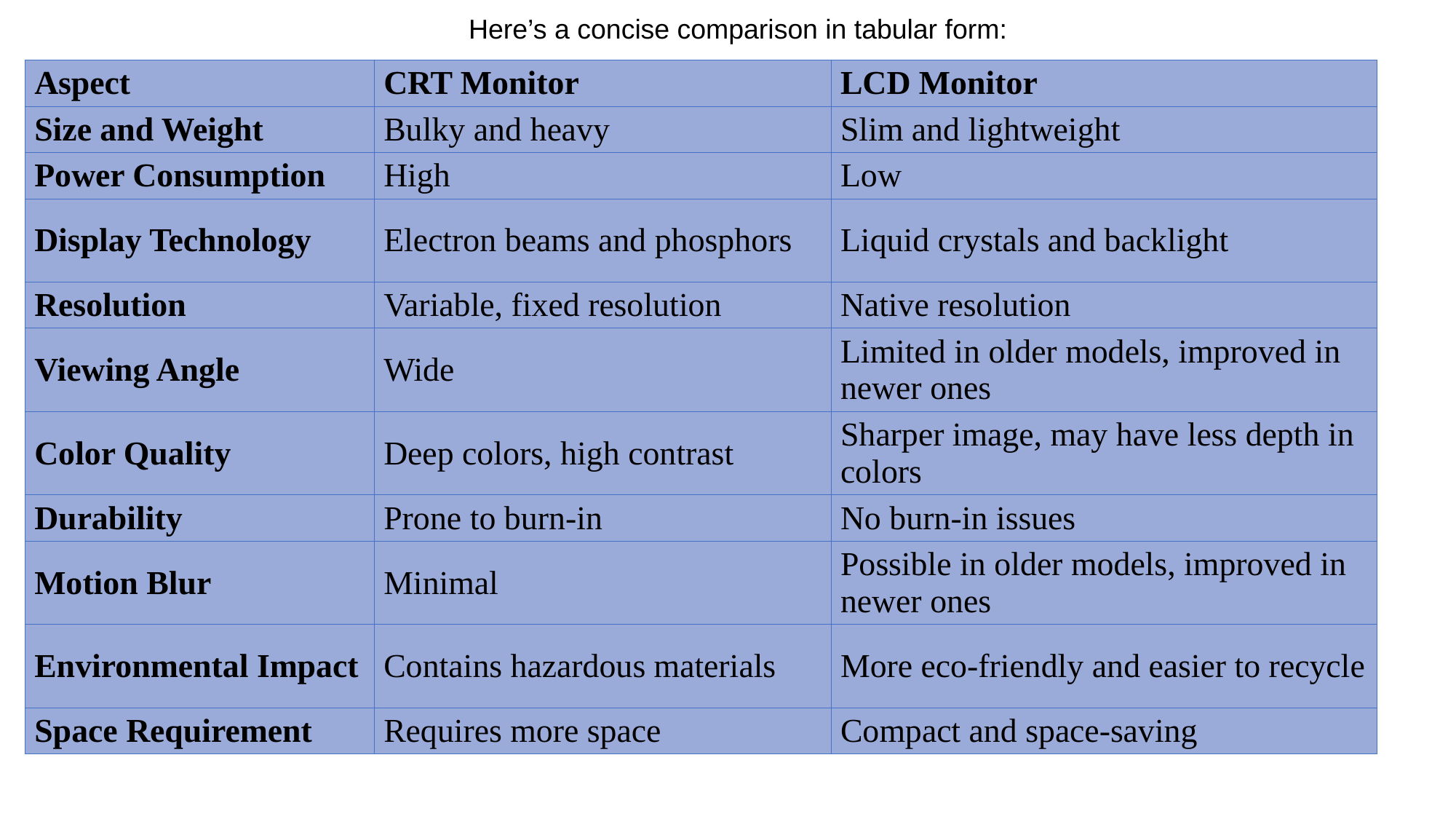

Here’s a concise comparison in tabular form:

| Aspect | CRT Monitor | LCD Monitor |
| --- | --- | --- |
| Size and Weight | Bulky and heavy | Slim and lightweight |
| Power Consumption | High | Low |
| Display Technology | Electron beams and phosphors | Liquid crystals and backlight |
| Resolution | Variable, fixed resolution | Native resolution |
| Viewing Angle | Wide | Limited in older models, improved in newer ones |
| Color Quality | Deep colors, high contrast | Sharper image, may have less depth in colors |
| Durability | Prone to burn-in | No burn-in issues |
| Motion Blur | Minimal | Possible in older models, improved in newer ones |
| Environmental Impact | Contains hazardous materials | More eco-friendly and easier to recycle |
| Space Requirement | Requires more space | Compact and space-saving |